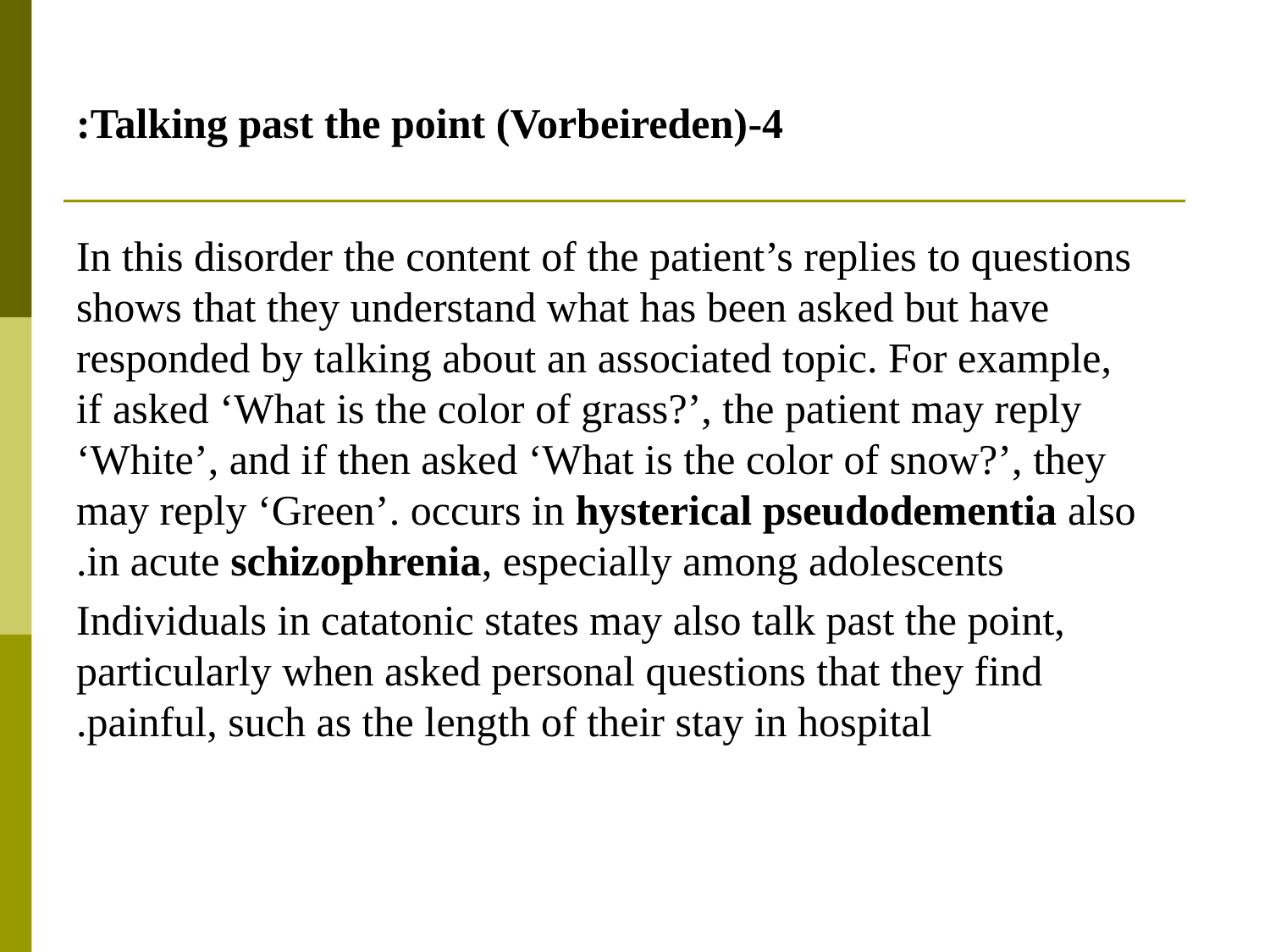

# 4-Talking past the point (Vorbeireden):
In this disorder the content of the patient’s replies to questions shows that they understand what has been asked but have responded by talking about an associated topic. For example, if asked ‘What is the color of grass?’, the patient may reply ‘White’, and if then asked ‘What is the color of snow?’, they may reply ‘Green’. occurs in hysterical pseudodementia also in acute schizophrenia, especially among adolescents.
Individuals in catatonic states may also talk past the point, particularly when asked personal questions that they find painful, such as the length of their stay in hospital.